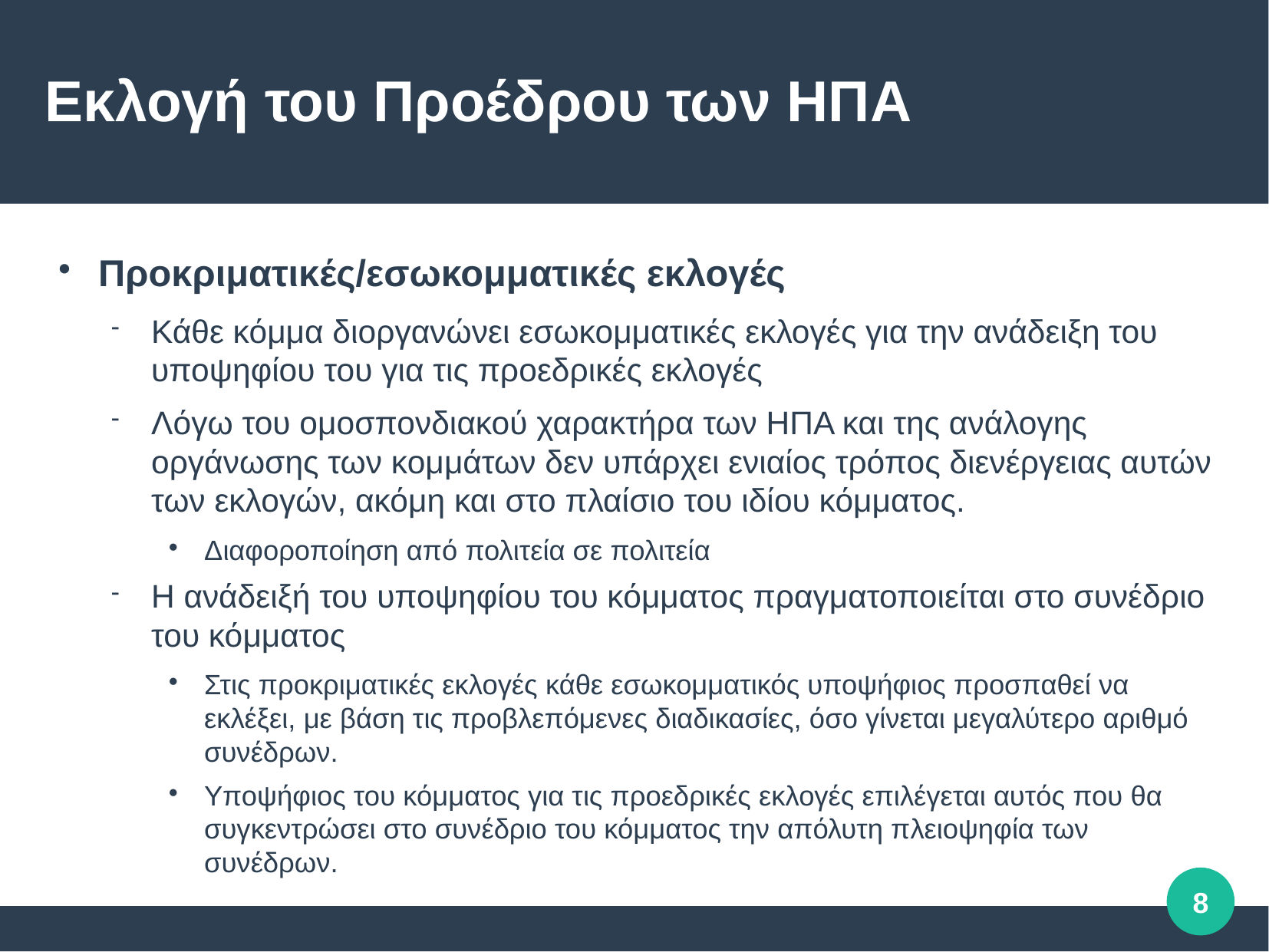

# Εκλογή του Προέδρου των ΗΠΑ
Προκριματικές/εσωκομματικές εκλογές
Κάθε κόμμα διοργανώνει εσωκομματικές εκλογές για την ανάδειξη του υποψηφίου του για τις προεδρικές εκλογές
Λόγω του ομοσπονδιακού χαρακτήρα των ΗΠΑ και της ανάλογης οργάνωσης των κομμάτων δεν υπάρχει ενιαίος τρόπος διενέργειας αυτών των εκλογών, ακόμη και στο πλαίσιο του ιδίου κόμματος.
Διαφοροποίηση από πολιτεία σε πολιτεία
Η ανάδειξή του υποψηφίου του κόμματος πραγματοποιείται στο συνέδριο του κόμματος
Στις προκριματικές εκλογές κάθε εσωκομματικός υποψήφιος προσπαθεί να εκλέξει, με βάση τις προβλεπόμενες διαδικασίες, όσο γίνεται μεγαλύτερο αριθμό συνέδρων.
Υποψήφιος του κόμματος για τις προεδρικές εκλογές επιλέγεται αυτός που θα συγκεντρώσει στο συνέδριο του κόμματος την απόλυτη πλειοψηφία των συνέδρων.
8